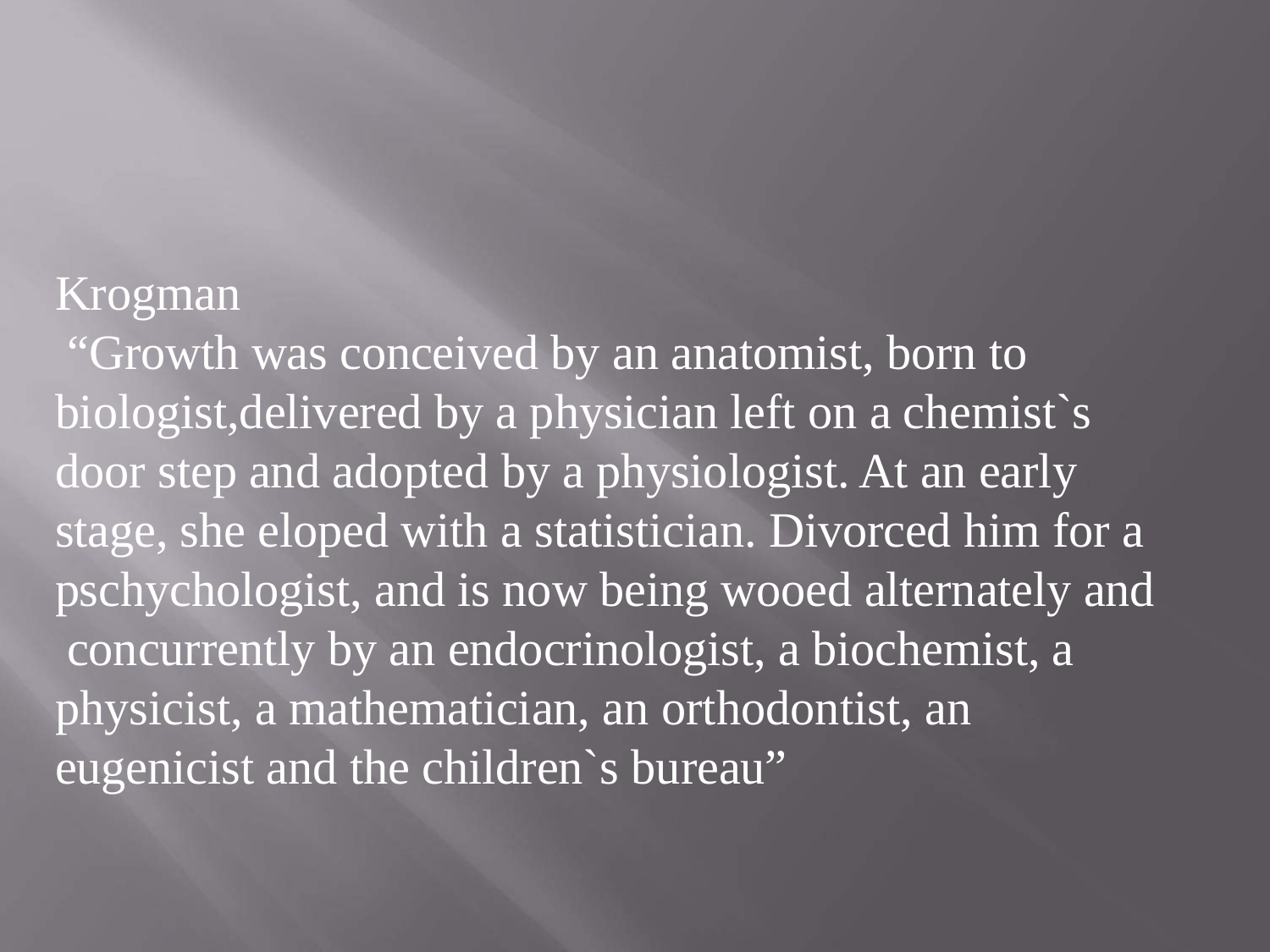

Krogman
“Growth was conceived by an anatomist, born to  biologist,delivered by a physician left on a chemist`s  door step and adopted by a physiologist. At an early  stage, she eloped with a statistician. Divorced him for a  pschychologist, and is now being wooed alternately and  concurrently by an endocrinologist, a biochemist, a  physicist, a mathematician, an orthodontist, an  eugenicist and the children`s bureau”